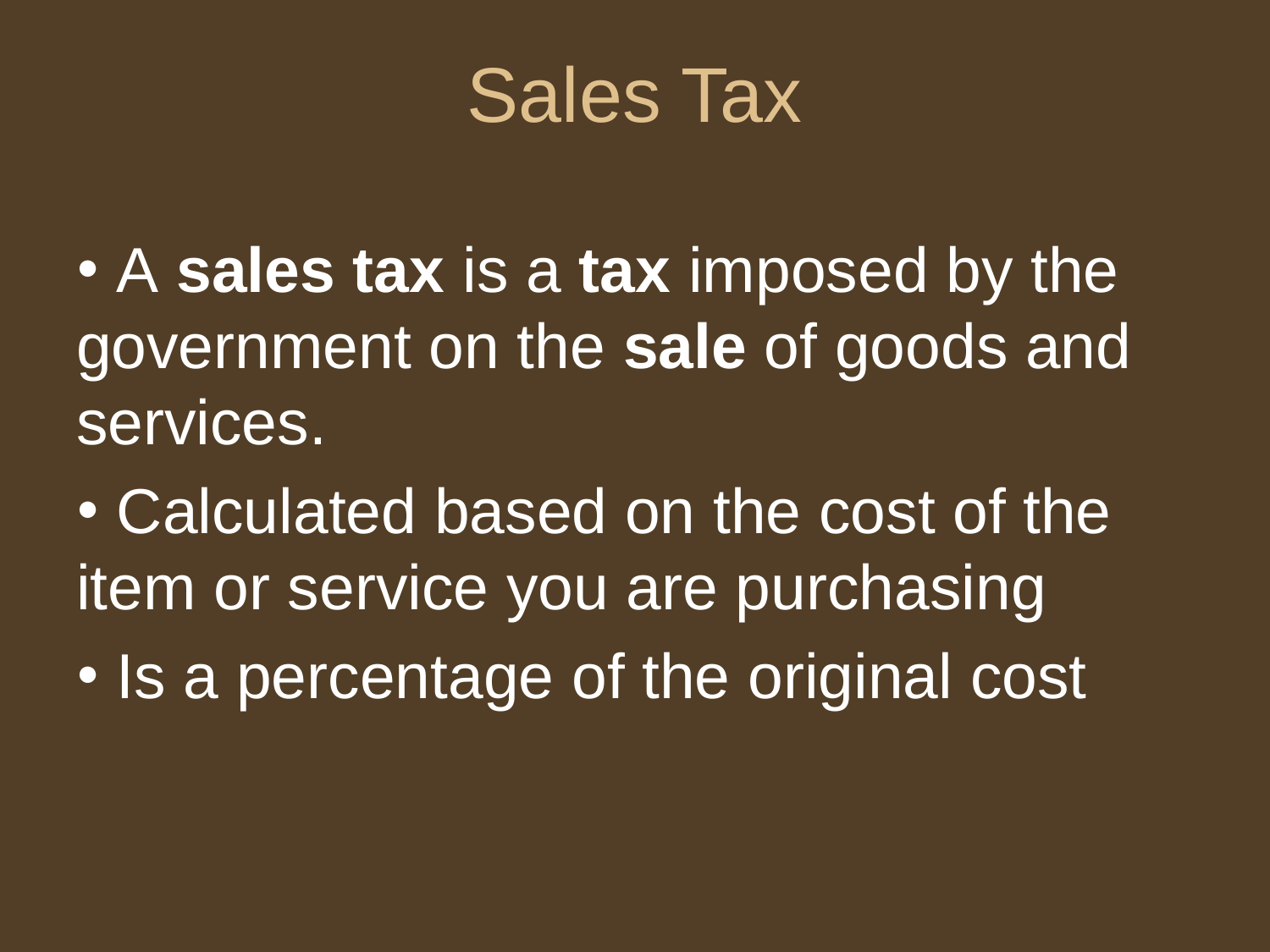

# Sales Tax
 A sales tax is a tax imposed by the government on the sale of goods and services.
 Calculated based on the cost of the item or service you are purchasing
 Is a percentage of the original cost